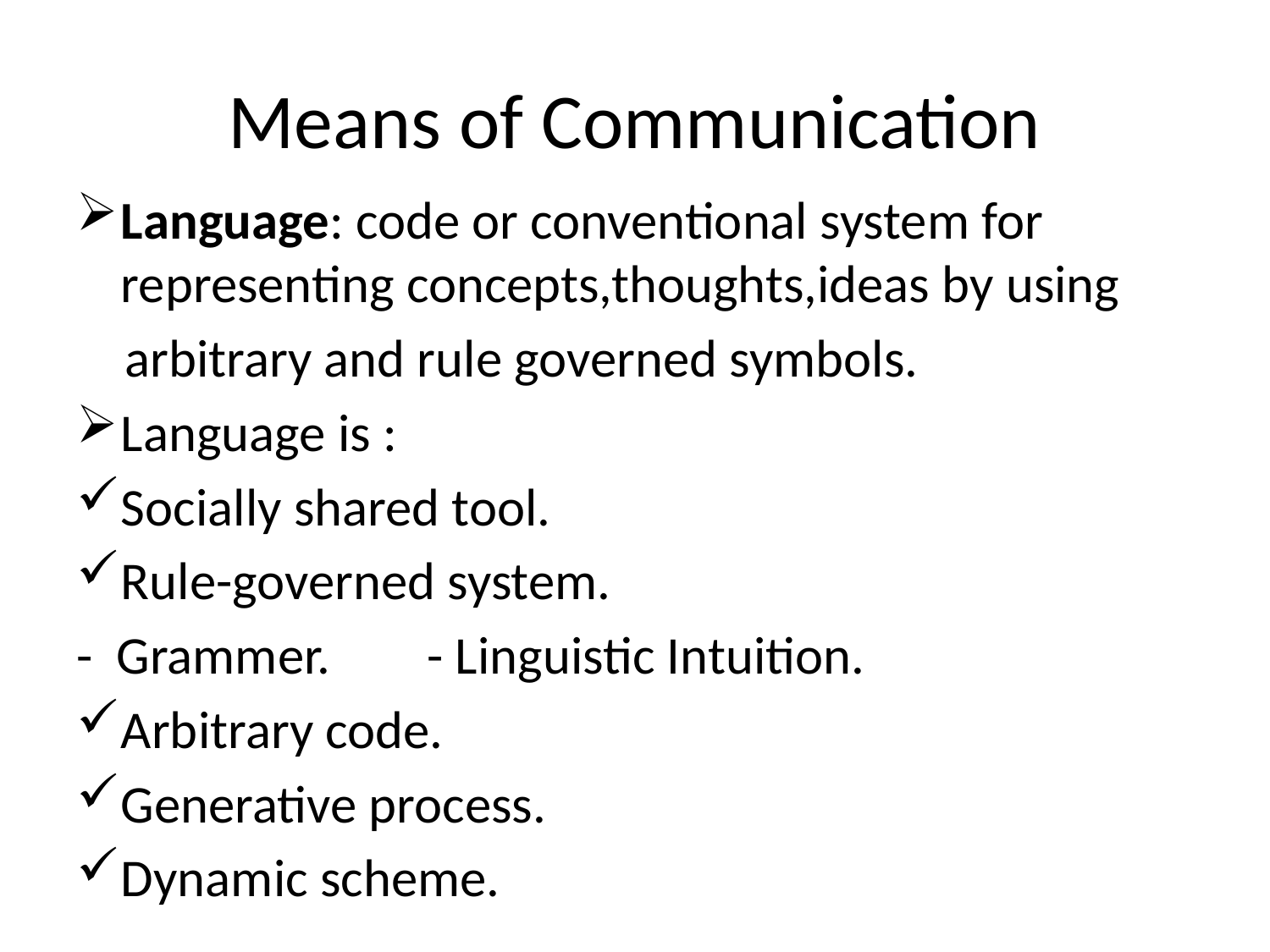

# Means of Communication
Language: code or conventional system for representing concepts,thoughts,ideas by using
    arbitrary and rule governed symbols.
Language is :
Socially shared tool.
Rule-governed system.
-  Grammer.        - Linguistic Intuition.
Arbitrary code.
Generative process.
Dynamic scheme.